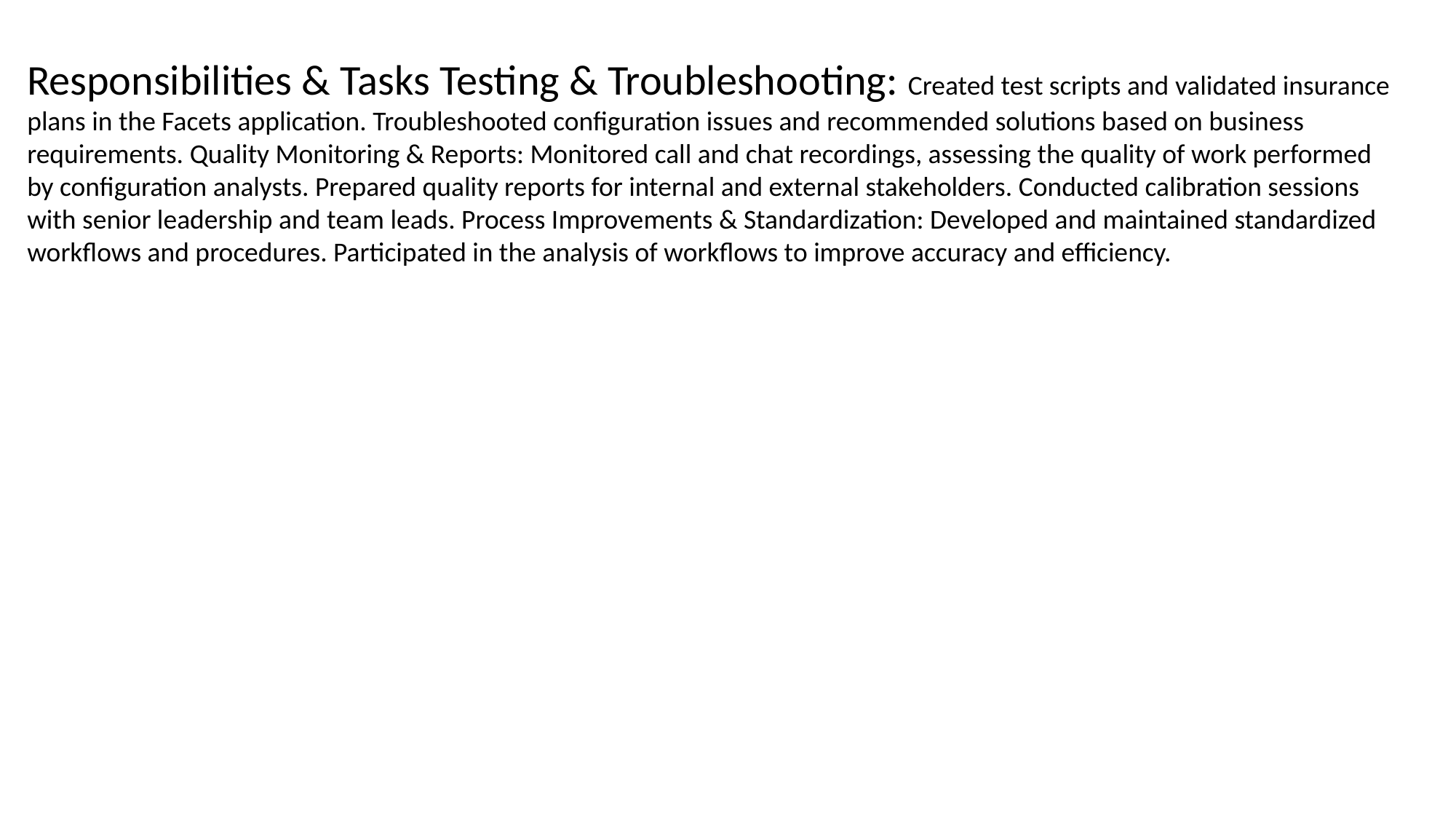

Responsibilities & Tasks Testing & Troubleshooting: Created test scripts and validated insurance plans in the Facets application. Troubleshooted configuration issues and recommended solutions based on business requirements. Quality Monitoring & Reports: Monitored call and chat recordings, assessing the quality of work performed by configuration analysts. Prepared quality reports for internal and external stakeholders. Conducted calibration sessions with senior leadership and team leads. Process Improvements & Standardization: Developed and maintained standardized workflows and procedures. Participated in the analysis of workflows to improve accuracy and efficiency.